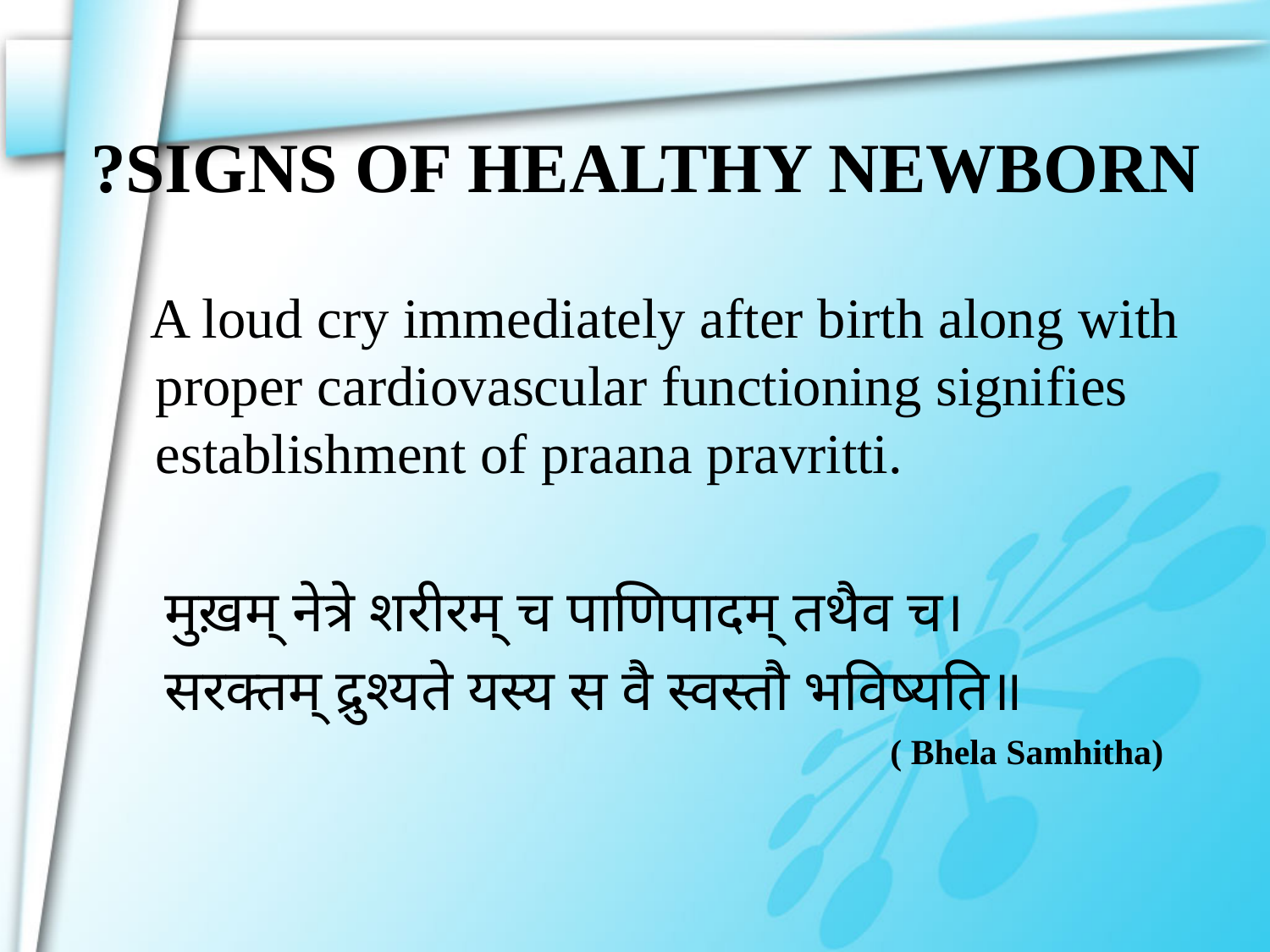

# ?SIGNS OF HEALTHY NEWBORN
   A loud cry immediately after birth along with proper cardiovascular functioning signifies establishment of praana pravritti.

    मुख़म् नेत्रे शरीरम् च पाणिपादम् तथैव च।
    सरक्तम् द्रुश्यते यस्य स वै स्वस्तौ भविष्यति॥
                                                                                        ( Bhela Samhitha)